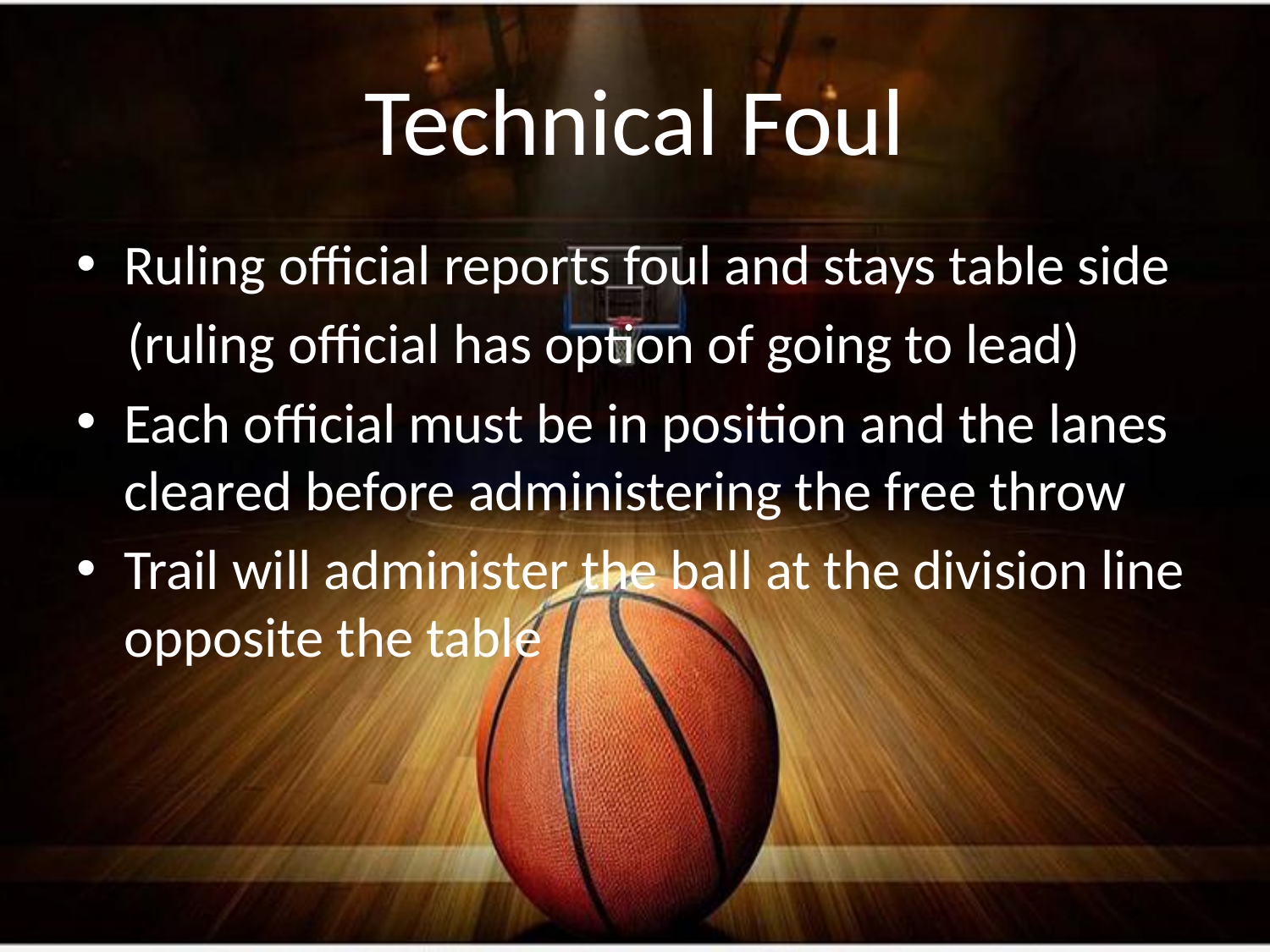

# Technical Foul
Ruling official reports foul and stays table side
    (ruling official has option of going to lead)
Each official must be in position and the lanes cleared before administering the free throw
Trail will administer the ball at the division line opposite the table